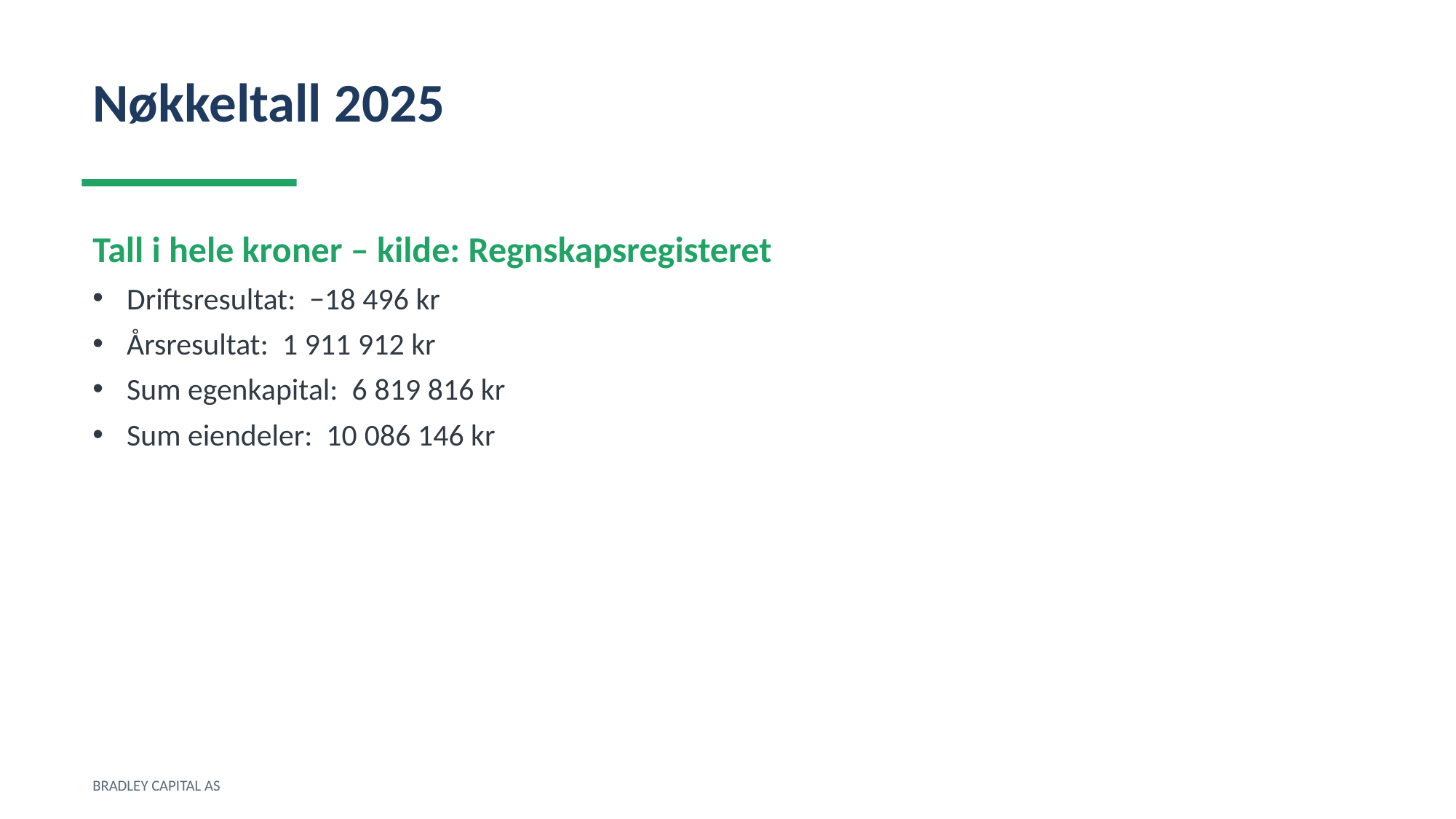

Nøkkeltall 2025

Tall i hele kroner – kilde: Regnskapsregisteret
Driftsresultat:  −18 496 kr
Årsresultat:  1 911 912 kr
Sum egenkapital:  6 819 816 kr
Sum eiendeler:  10 086 146 kr
BRADLEY CAPITAL AS